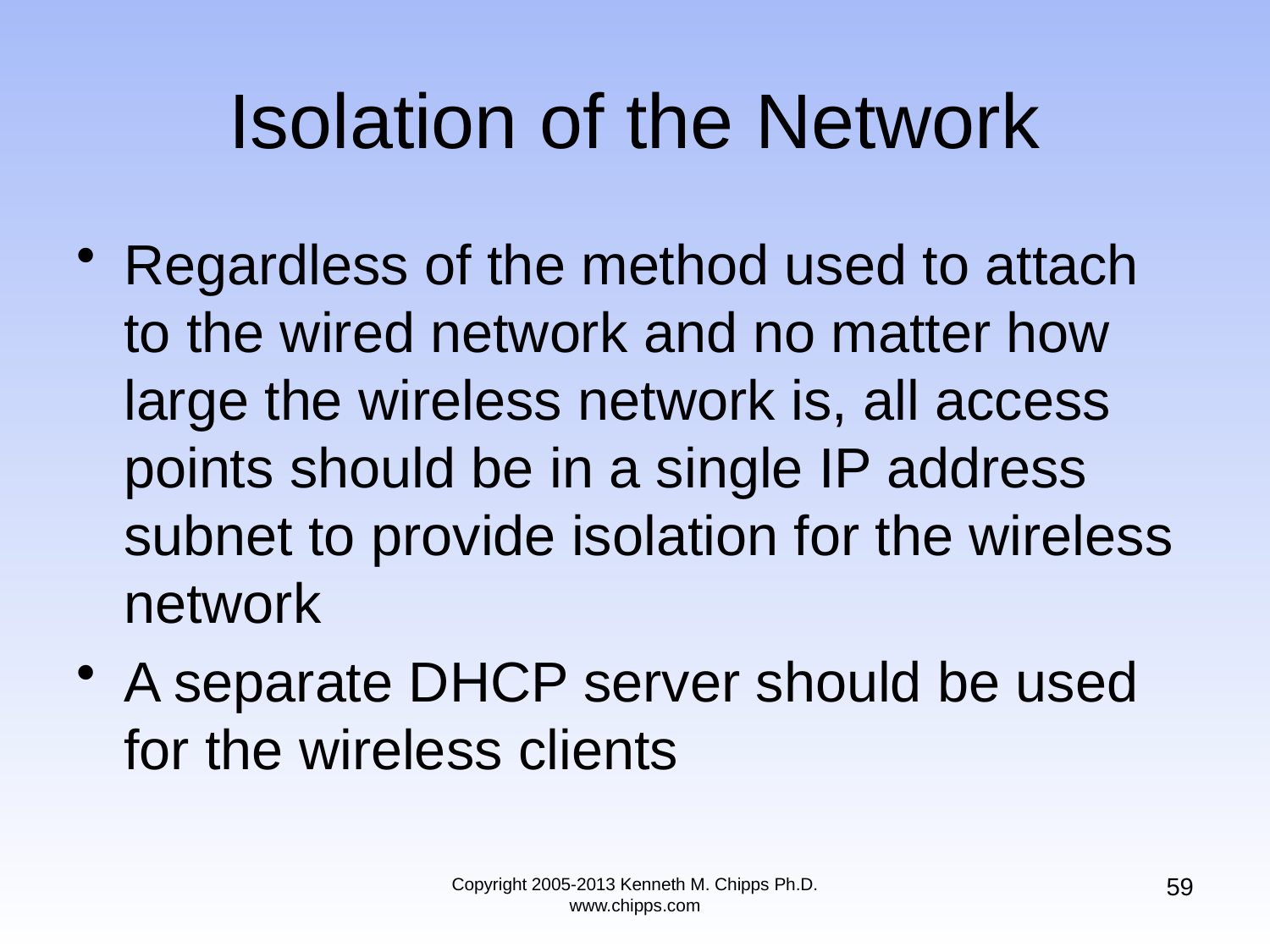

# Isolation of the Network
Regardless of the method used to attach to the wired network and no matter how large the wireless network is, all access points should be in a single IP address subnet to provide isolation for the wireless network
A separate DHCP server should be used for the wireless clients
59
Copyright 2005-2013 Kenneth M. Chipps Ph.D. www.chipps.com